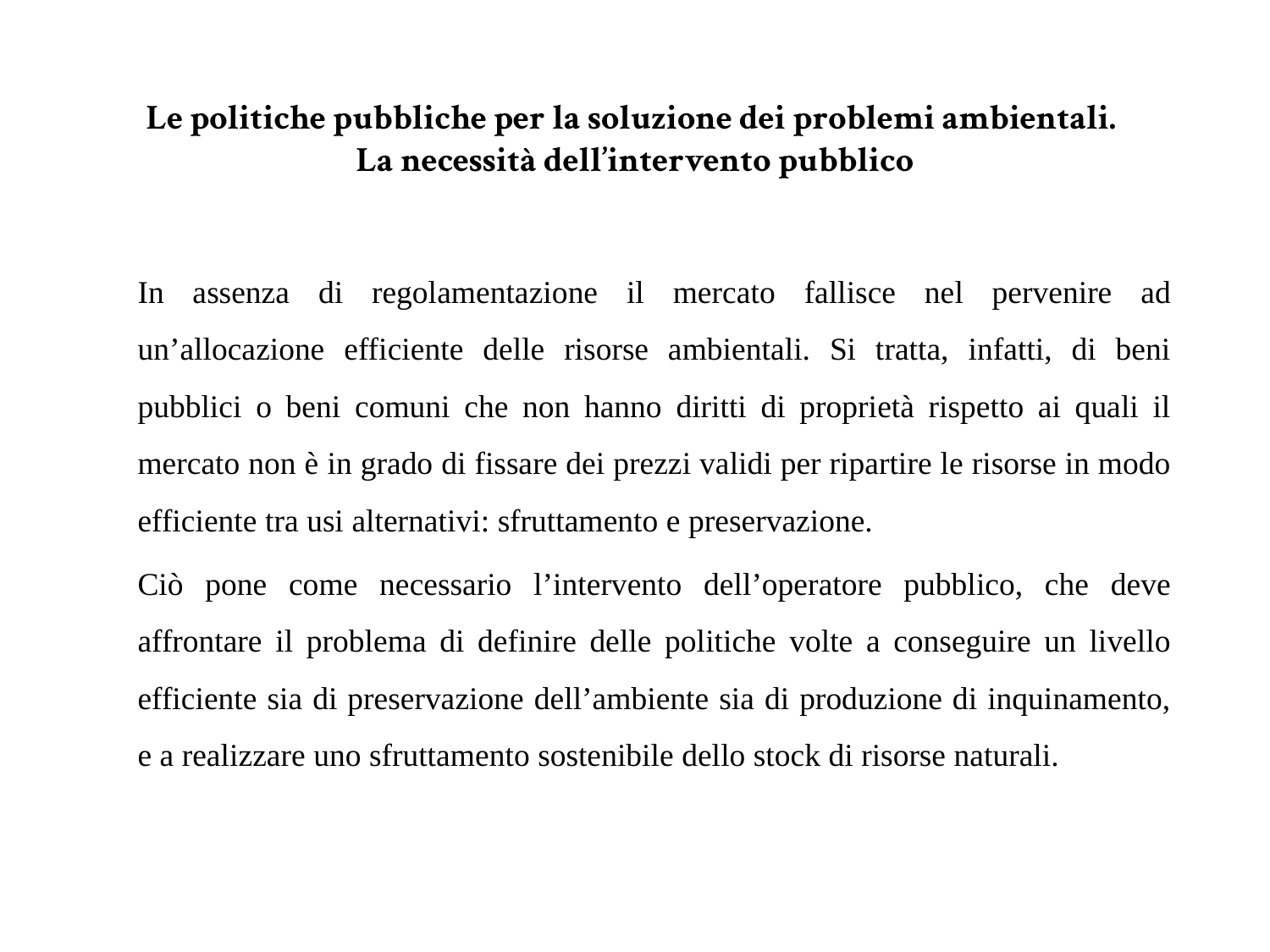

# Le politiche pubbliche per la soluzione dei problemi ambientali. La necessità dell’intervento pubblico
In assenza di regolamentazione il mercato fallisce nel pervenire ad un’allocazione efficiente delle risorse ambientali. Si tratta, infatti, di beni pubblici o beni comuni che non hanno diritti di proprietà rispetto ai quali il mercato non è in grado di fissare dei prezzi validi per ripartire le risorse in modo efficiente tra usi alternativi: sfruttamento e preservazione.
Ciò pone come necessario l’intervento dell’operatore pubblico, che deve affrontare il problema di definire delle politiche volte a conseguire un livello efficiente sia di preservazione dell’ambiente sia di produzione di inquinamento, e a realizzare uno sfruttamento sostenibile dello stock di risorse naturali.